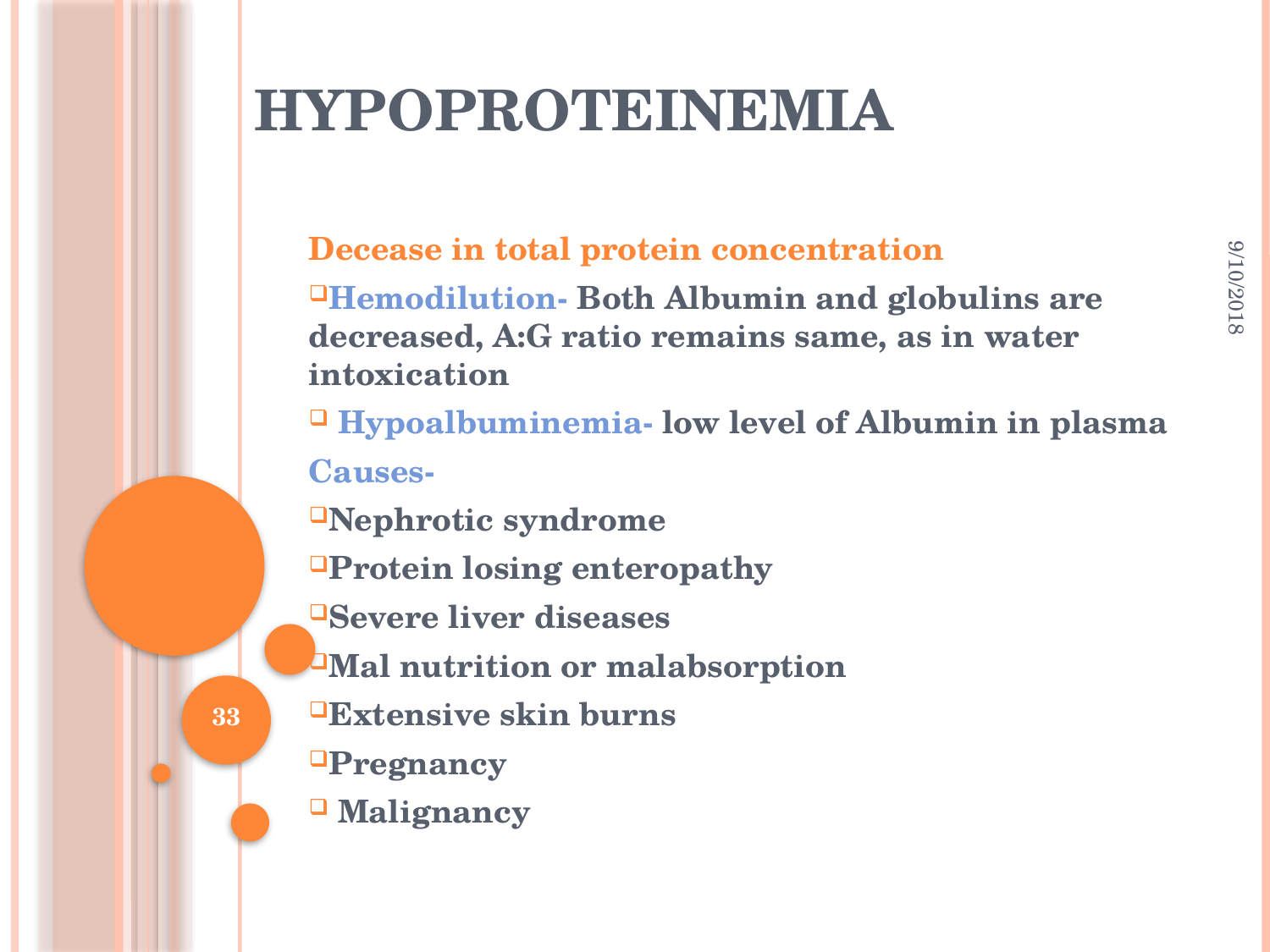

# Hypoproteinemia
9/10/2018
Decease in total protein concentration
Hemodilution- Both Albumin and globulins are decreased, A:G ratio remains same, as in water intoxication
 Hypoalbuminemia- low level of Albumin in plasma
Causes-
Nephrotic syndrome
Protein losing enteropathy
Severe liver diseases
Mal nutrition or malabsorption
Extensive skin burns
Pregnancy
 Malignancy

33